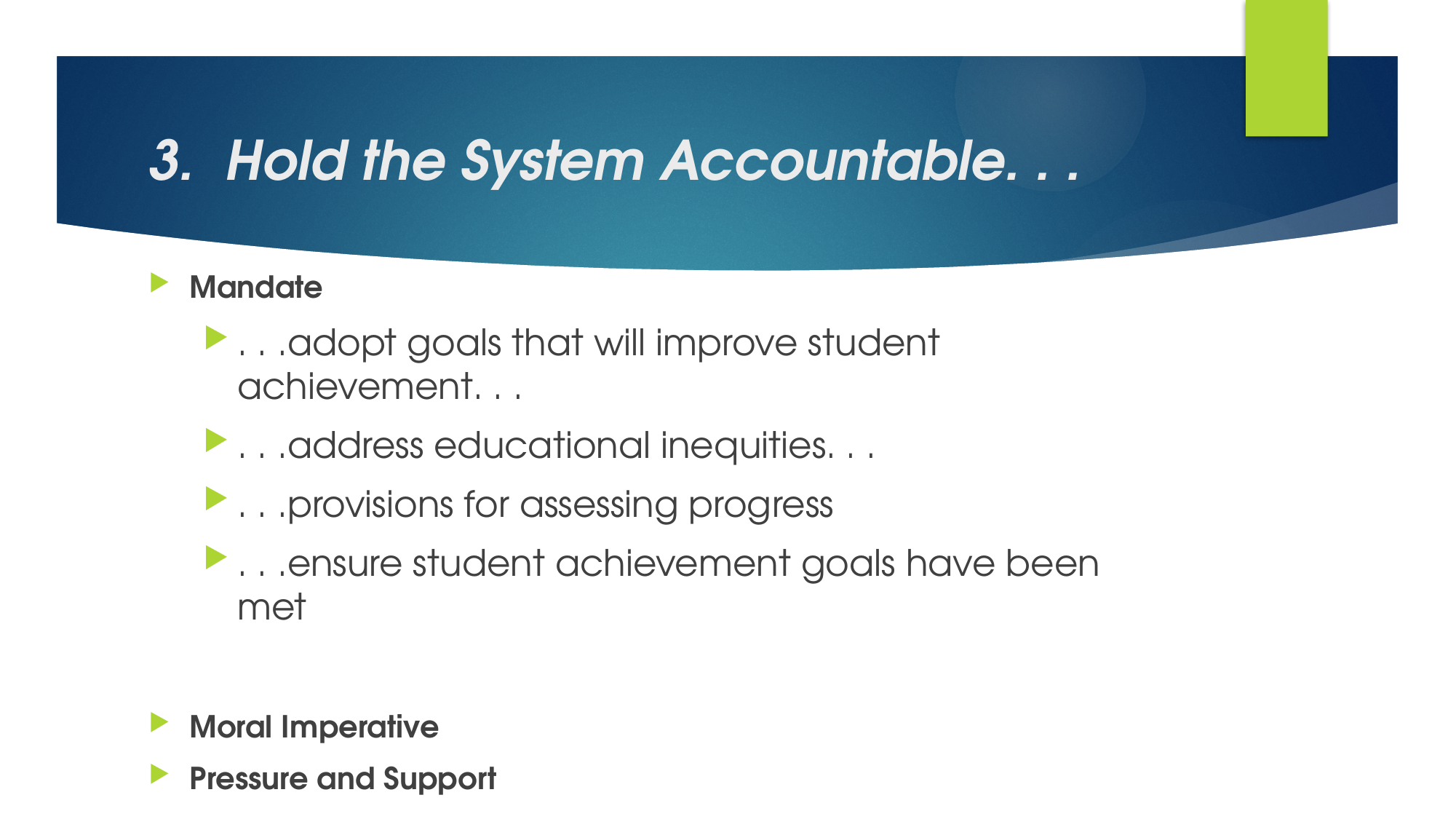

# 3.  Hold the System Accountable. . .
Mandate
. . .adopt goals that will improve student achievement. . .
. . .address educational inequities. . .
. . .provisions for assessing progress
. . .ensure student achievement goals have been met

Moral Imperative
Pressure and Support